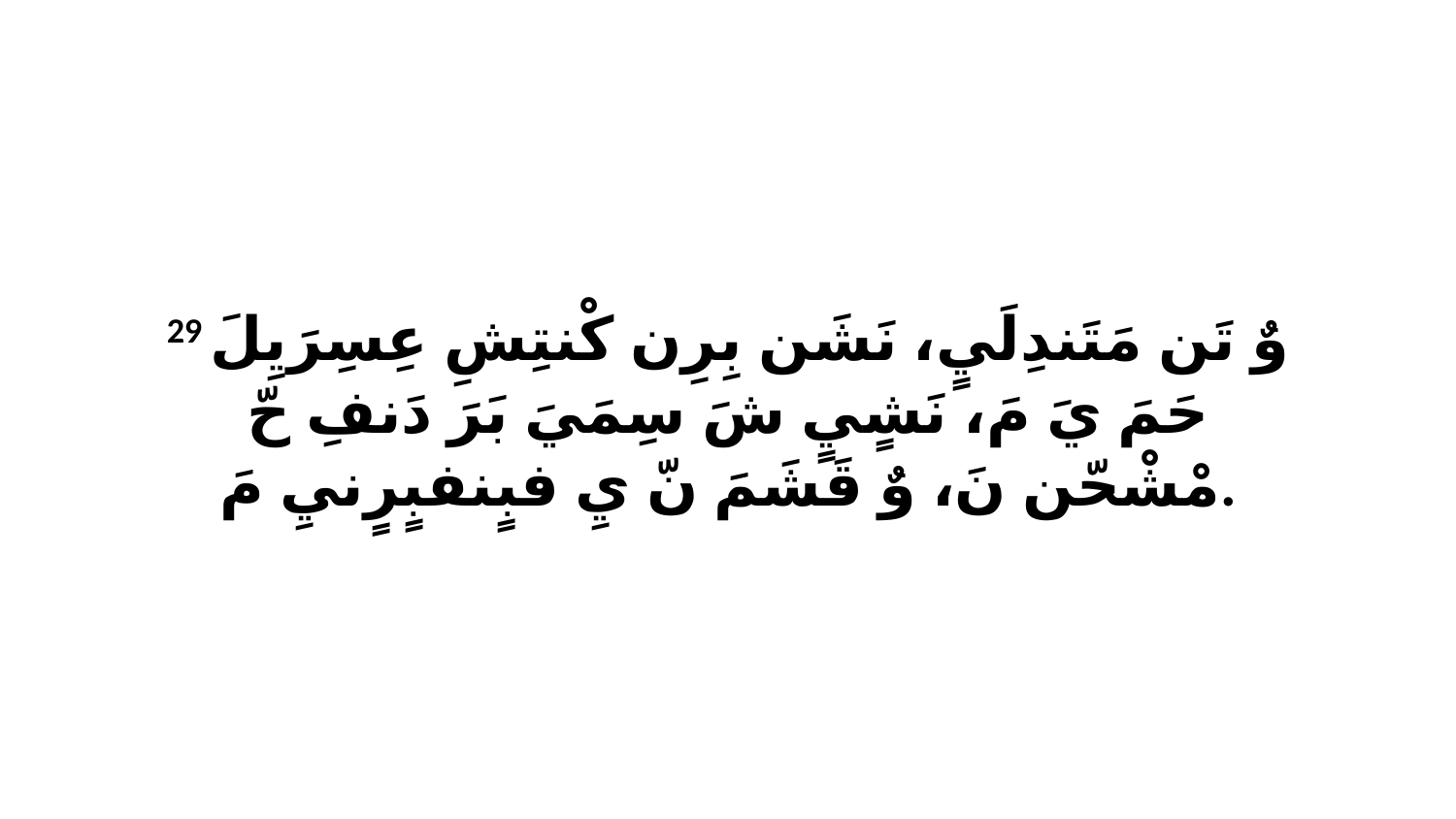

29 وٌ تَن مَتَندِلَيٍ، نَشَن بِرِن كْنتِشِ عِسِرَيِلَ حَمَ يَ مَ، نَشٍيٍ شَ سِمَيَ بَرَ دَنفِ حّ مْشْحّن نَ، وٌ قَشَمَ نّ يِ فبٍنفبٍرٍنيِ مَ.